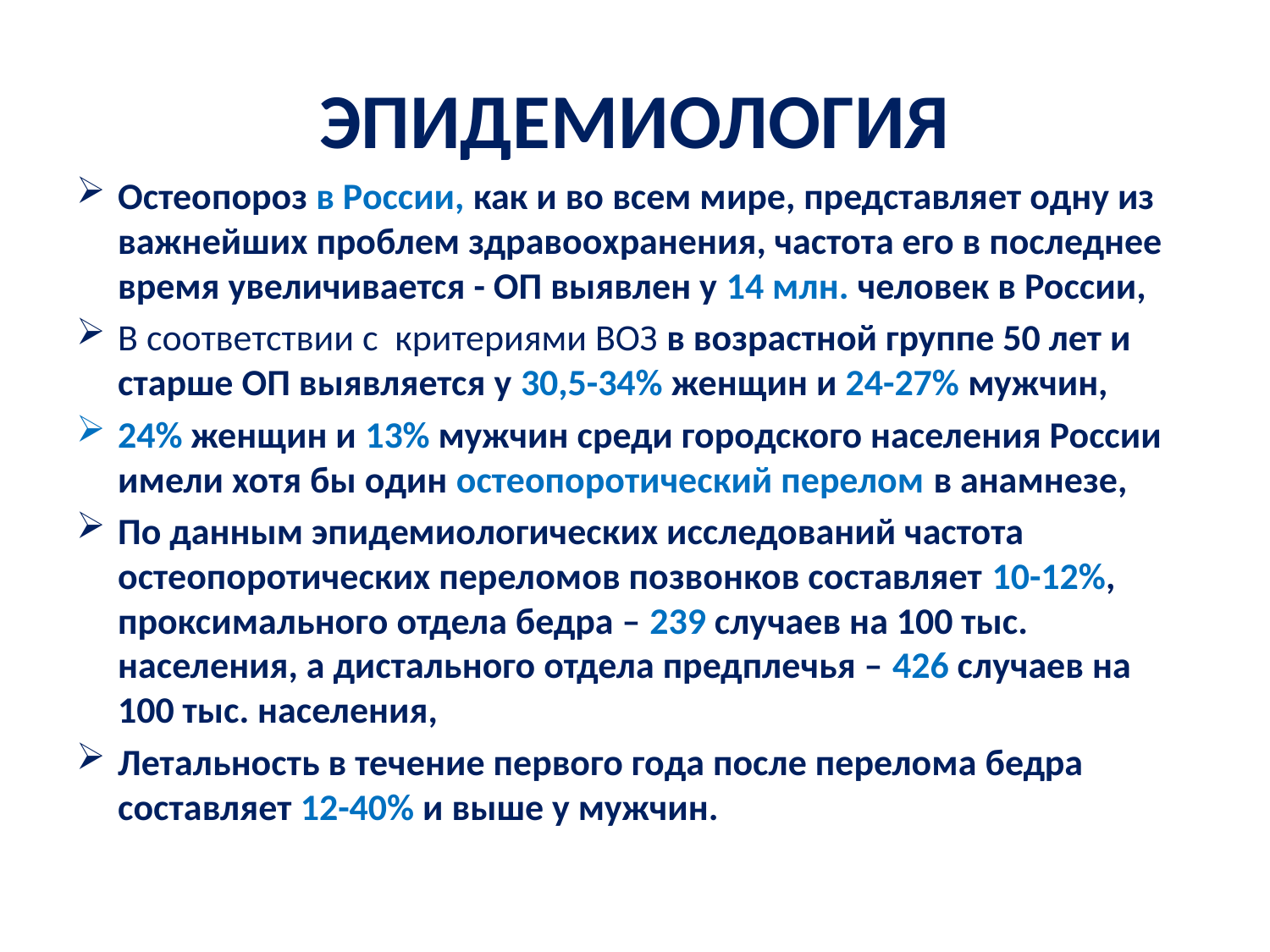

# ЭПИДЕМИОЛОГИЯ
Остеопороз в России, как и во всем мире, представляет одну из важнейших проблем здравоохранения, частота его в последнее время увеличивается - ОП выявлен у 14 млн. человек в России,
В соответствии с  критериями ВОЗ в возрастной группе 50 лет и старше ОП выявляется у 30,5-34% женщин и 24-27% мужчин,
24% женщин и 13% мужчин среди городского населения России имели хотя бы один остеопоротический перелом в анамнезе,
По данным эпидемиологических исследований частота остеопоротических переломов позвонков составляет 10-12%, проксимального отдела бедра – 239 случаев на 100 тыс. населения, а дистального отдела предплечья – 426 случаев на 100 тыс. населения,
Летальность в течение первого года после перелома бедра составляет 12-40% и выше у мужчин.